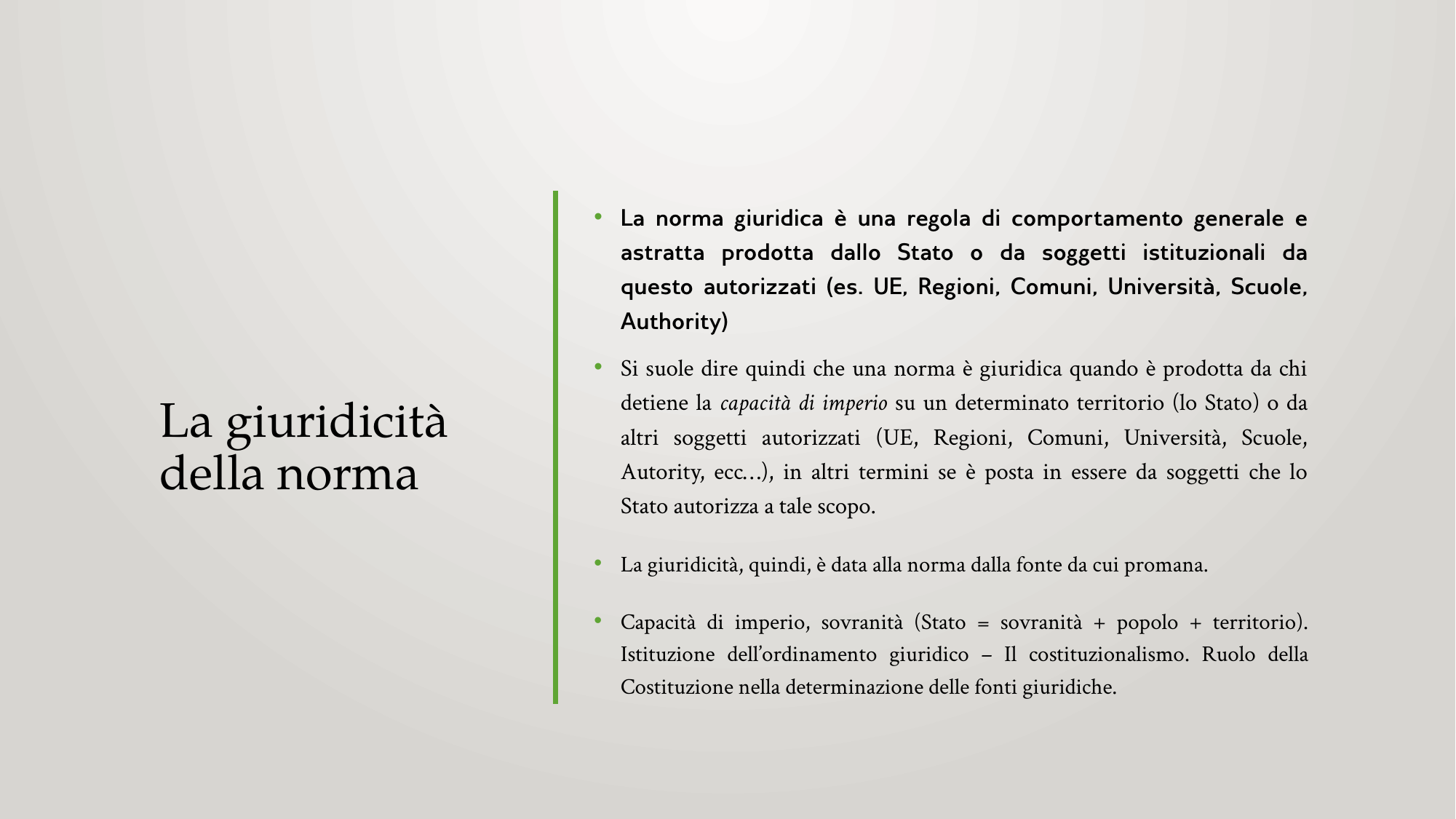

# La giuridicità della norma
La norma giuridica è una regola di comportamento generale e astratta prodotta dallo Stato o da soggetti istituzionali da questo autorizzati (es. UE, Regioni, Comuni, Università, Scuole, Authority)
Si suole dire quindi che una norma è giuridica quando è prodotta da chi detiene la capacità di imperio su un determinato territorio (lo Stato) o da altri soggetti autorizzati (UE, Regioni, Comuni, Università, Scuole, Autority, ecc…), in altri termini se è posta in essere da soggetti che lo Stato autorizza a tale scopo.
La giuridicità, quindi, è data alla norma dalla fonte da cui promana.
Capacità di imperio, sovranità (Stato = sovranità + popolo + territorio). Istituzione dell’ordinamento giuridico – Il costituzionalismo. Ruolo della Costituzione nella determinazione delle fonti giuridiche.